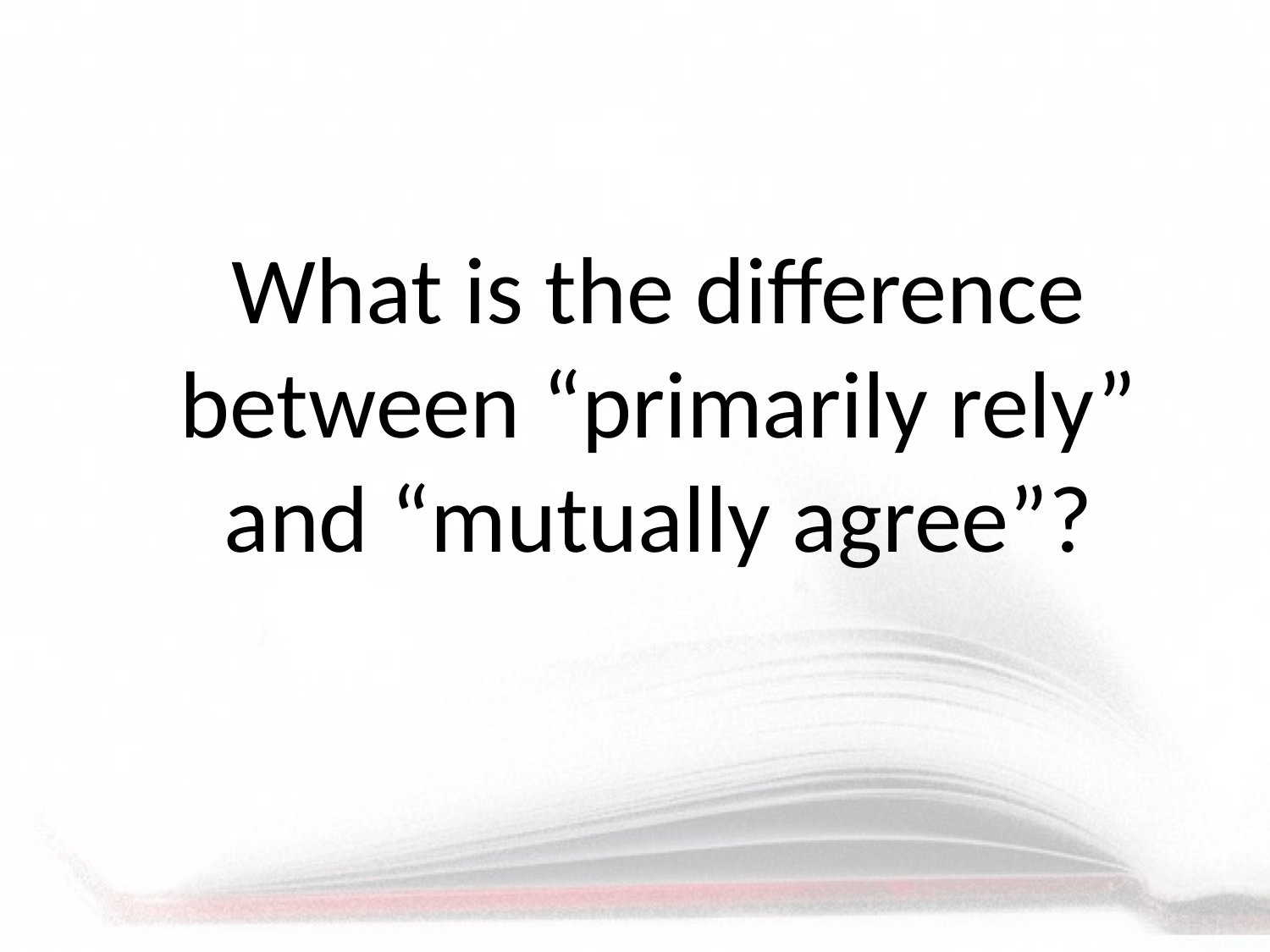

#
	What is the difference between “primarily rely” and “mutually agree”?